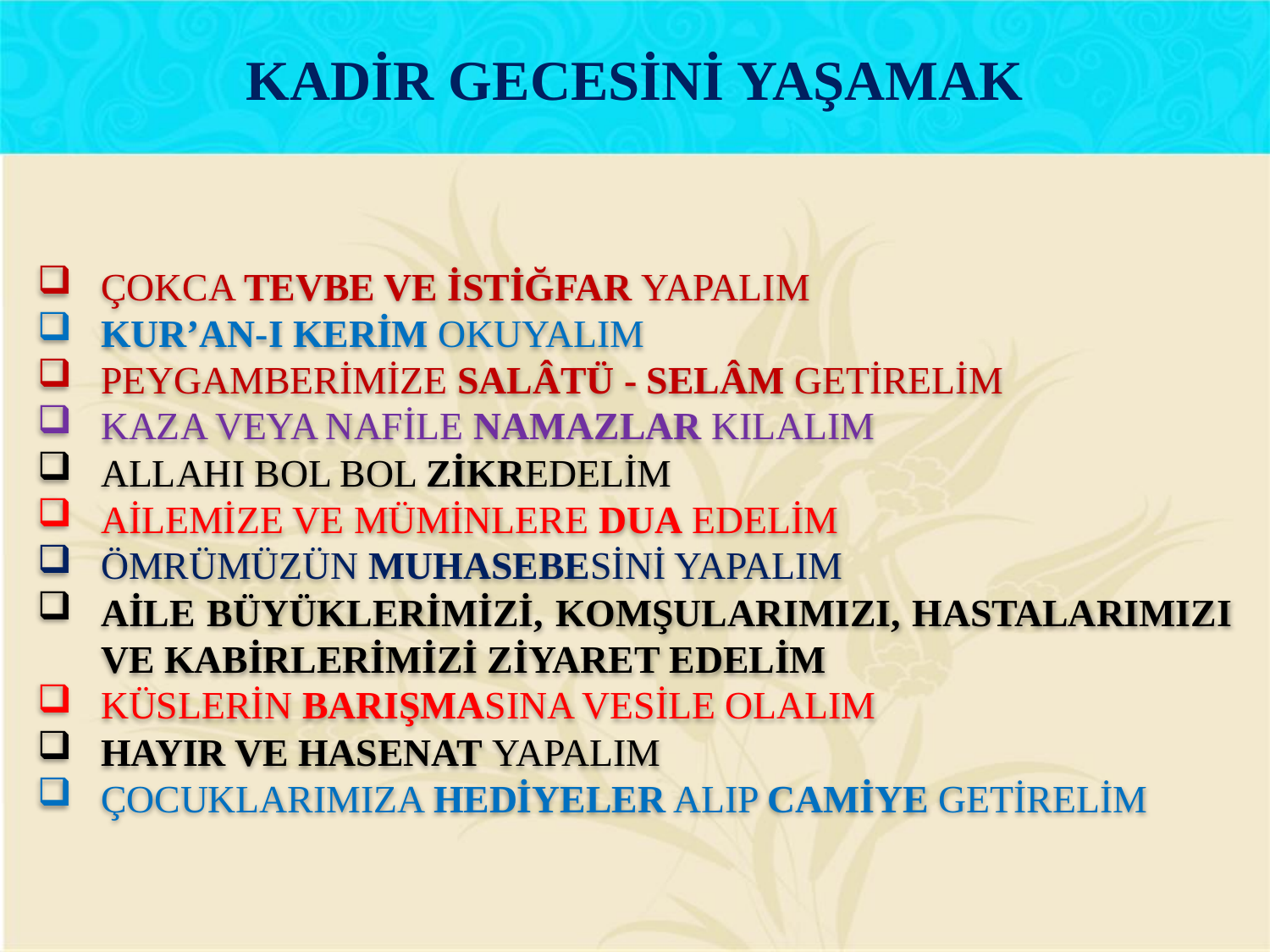

KADİR GECESİNİ YAŞAMAK
ÇOKCA TEVBE VE İSTİĞFAR YAPALIM
KUR’AN-I KERİM OKUYALIM
PEYGAMBERİMİZE SALÂTÜ - SELÂM GETİRELİM
KAZA VEYA NAFİLE NAMAZLAR KILALIM
ALLAHI BOL BOL ZİKREDELİM
AİLEMİZE VE MÜMİNLERE DUA EDELİM
ÖMRÜMÜZÜN MUHASEBESİNİ YAPALIM
AİLE BÜYÜKLERİMİZİ, KOMŞULARIMIZI, HASTALARIMIZI VE KABİRLERİMİZİ ZİYARET EDELİM
KÜSLERİN BARIŞMASINA VESİLE OLALIM
HAYIR VE HASENAT YAPALIM
ÇOCUKLARIMIZA HEDİYELER ALIP CAMİYE GETİRELİM